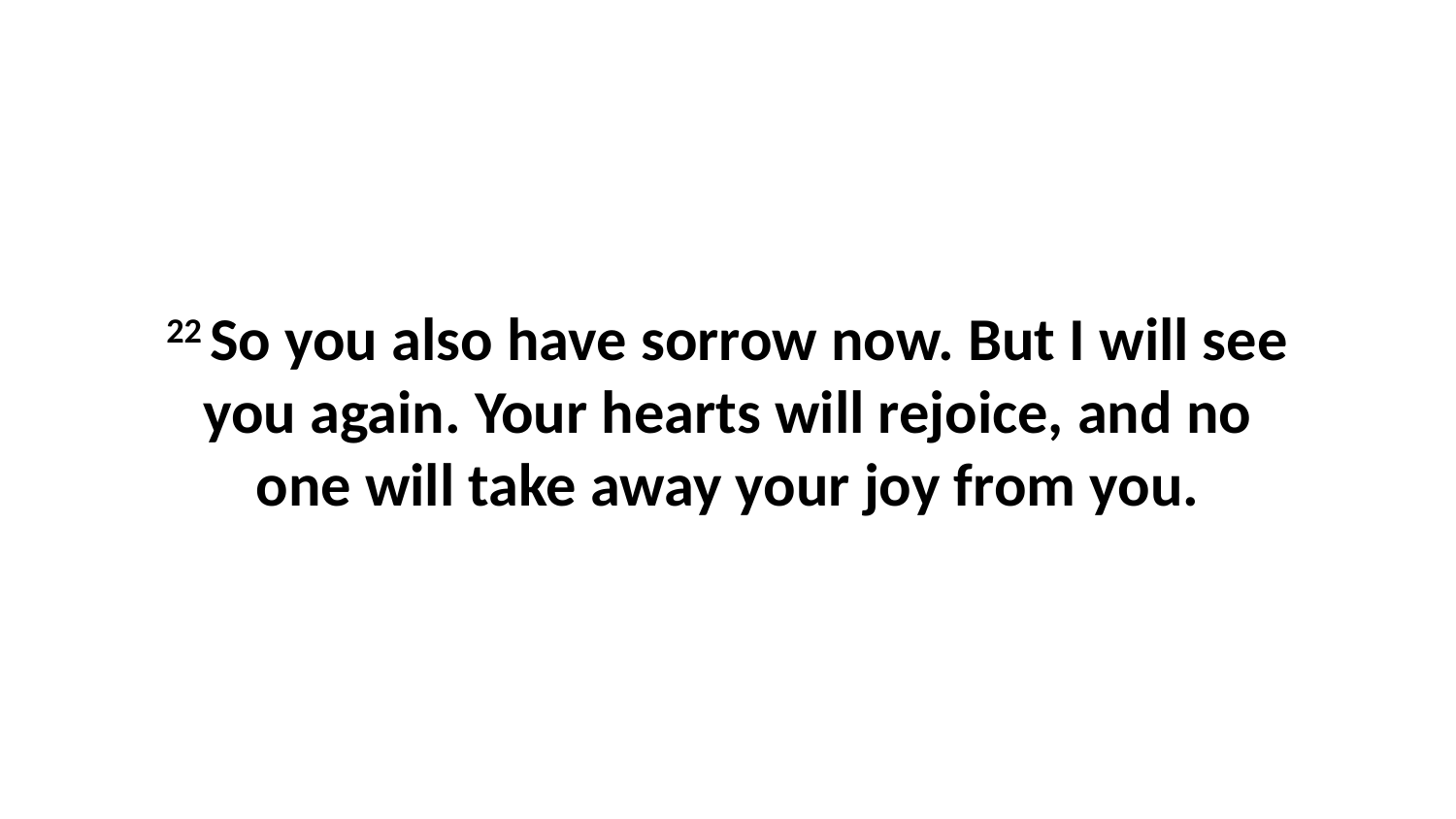

22 So you also have sorrow now. But I will see you again. Your hearts will rejoice, and no one will take away your joy from you.